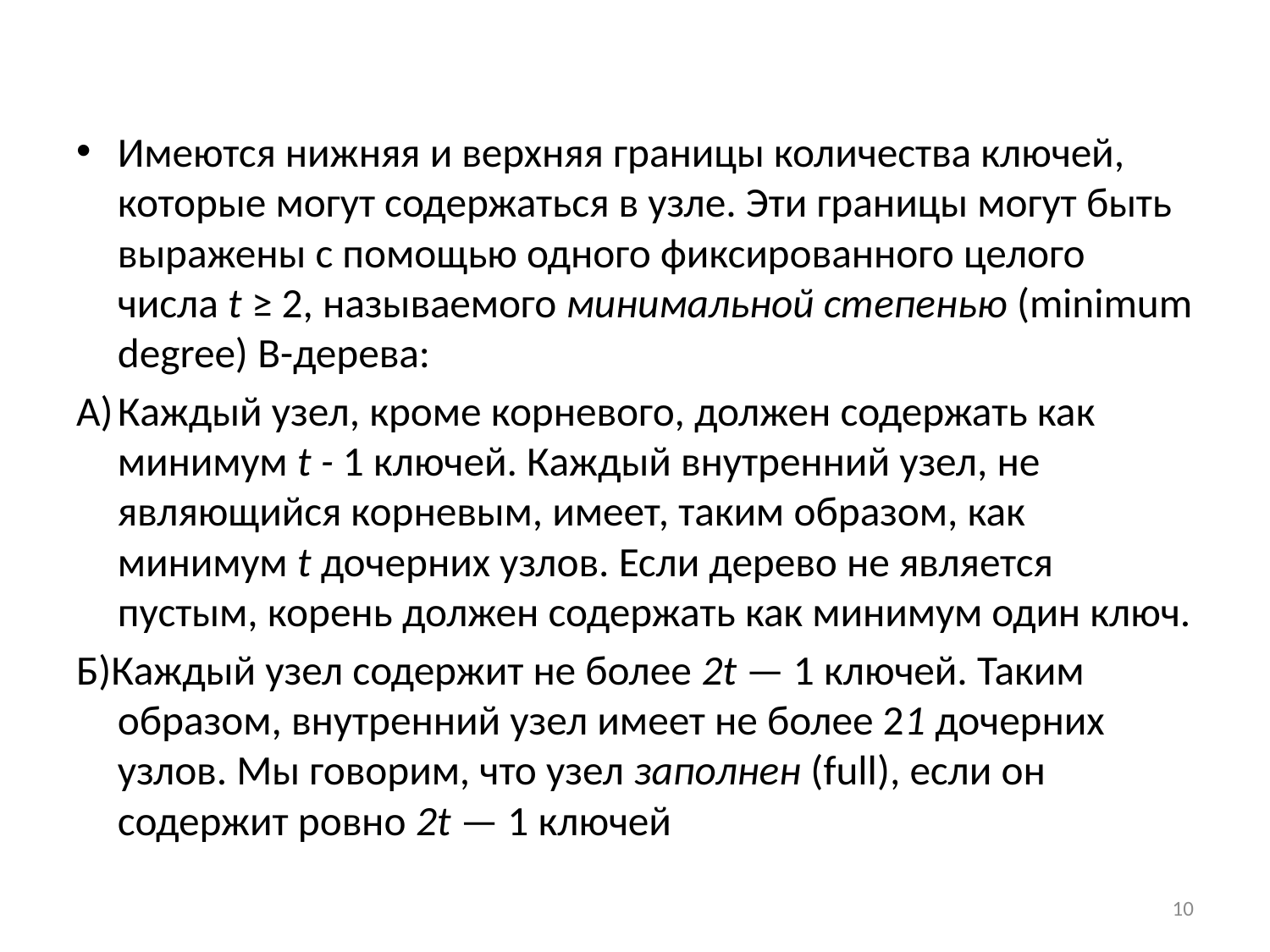

Имеются нижняя и верхняя границы количества ключей, которые могут содержаться в узле. Эти границы могут быть выражены с помощью одного фиксированного целого числа t ≥ 2, называемого минимальной степенью (minimum degree) В-дерева:
A)	Каждый узел, кроме корневого, должен содержать как минимум t - 1 ключей. Каждый внутренний узел, не являющийся корневым, имеет, таким образом, как минимум t дочерних узлов. Если дерево не является пустым, корень должен содержать как минимум один ключ.
Б)Каждый узел содержит не более 2t — 1 ключей. Таким образом, внут­ренний узел имеет не более 21 дочерних узлов. Мы говорим, что узел заполнен (full), если он содержит ровно 2t — 1 ключей
10